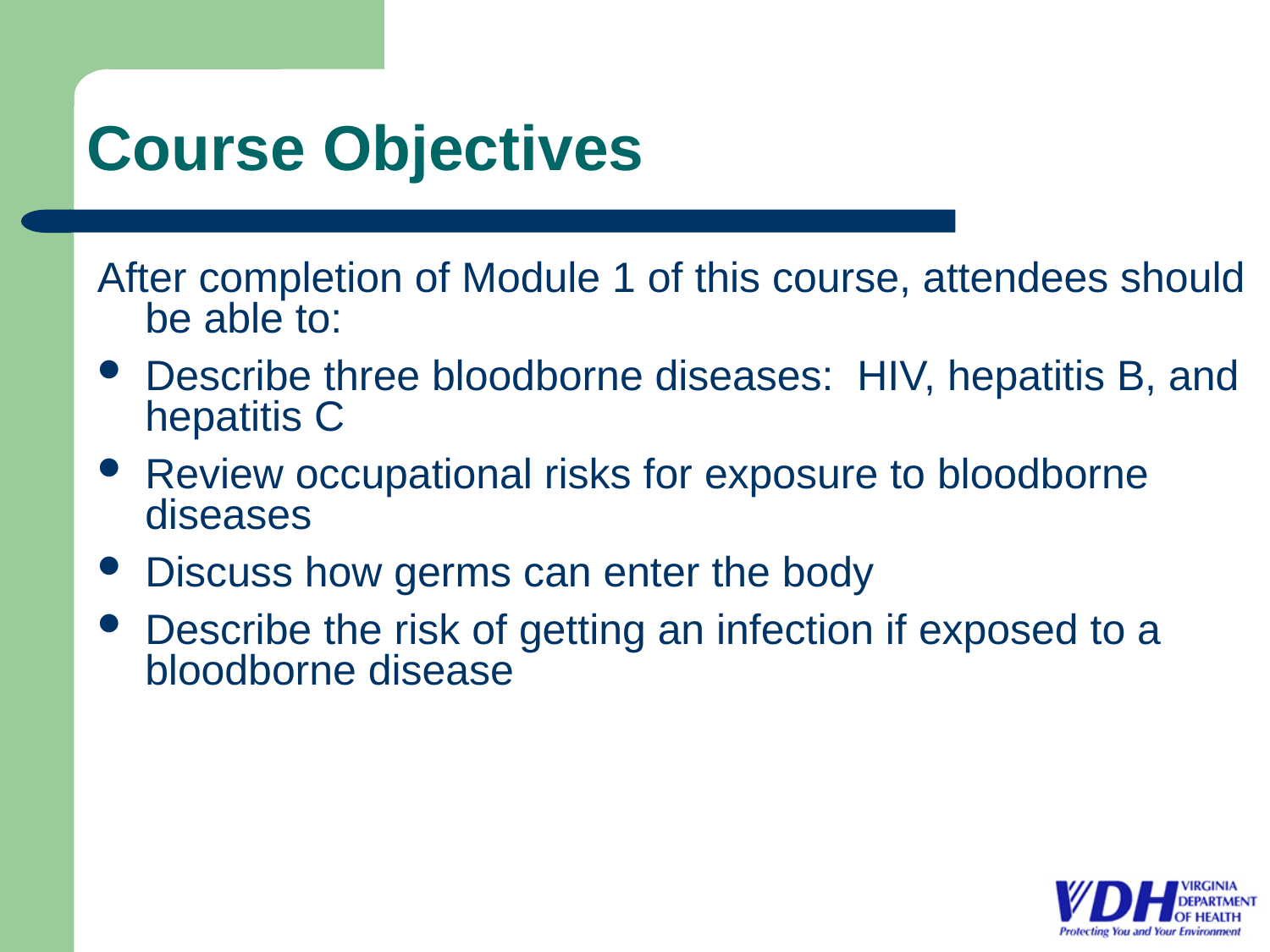

# Course Objectives
After completion of Module 1 of this course, attendees should be able to:
Describe three bloodborne diseases:  HIV, hepatitis B, and hepatitis C
Review occupational risks for exposure to bloodborne diseases
Discuss how germs can enter the body
Describe the risk of getting an infection if exposed to a bloodborne disease